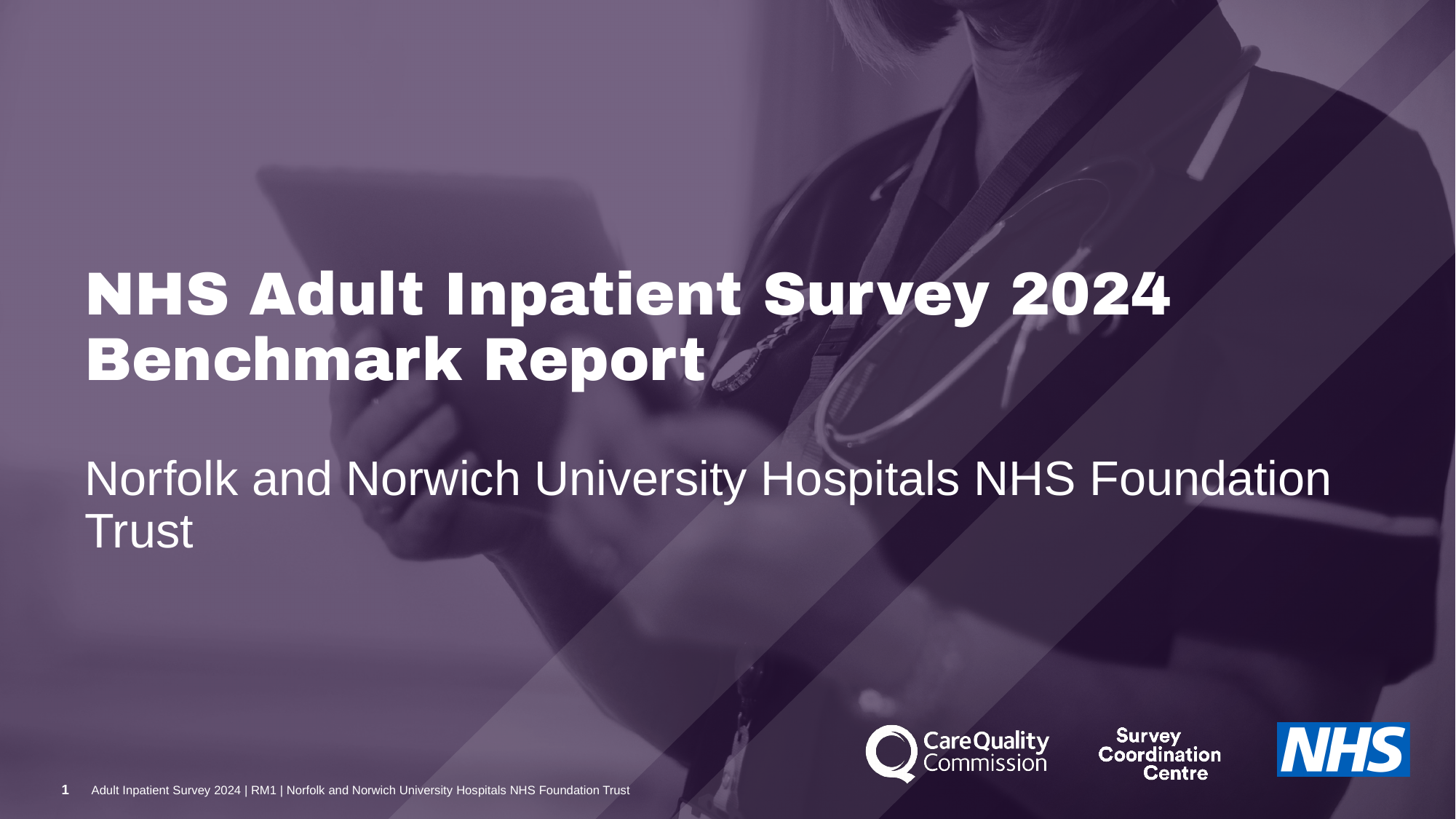

NHS Adult Inpatient Survey 2024
Benchmark Report
# Norfolk and Norwich University Hospitals NHS Foundation Trust
1